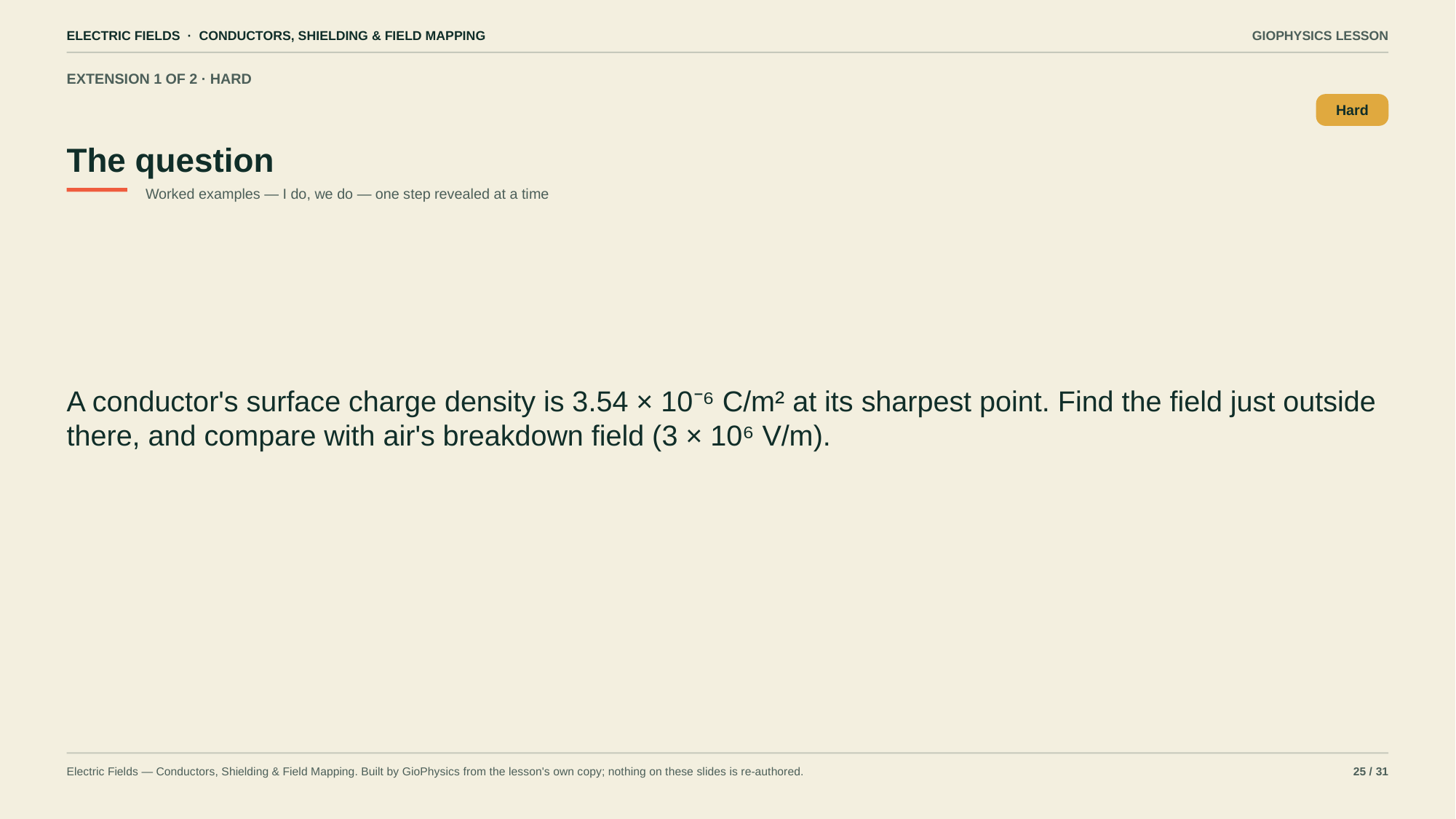

ELECTRIC FIELDS  ·  CONDUCTORS, SHIELDING & FIELD MAPPING
GIOPHYSICS LESSON

EXTENSION 1 OF 2 · HARD
The question

Hard
Worked examples — I do, we do — one step revealed at a time

A conductor's surface charge density is 3.54 × 10⁻⁶ C/m² at its sharpest point. Find the field just outside there, and compare with air's breakdown field (3 × 10⁶ V/m).

Electric Fields — Conductors, Shielding & Field Mapping. Built by GioPhysics from the lesson's own copy; nothing on these slides is re-authored.
25 / 31